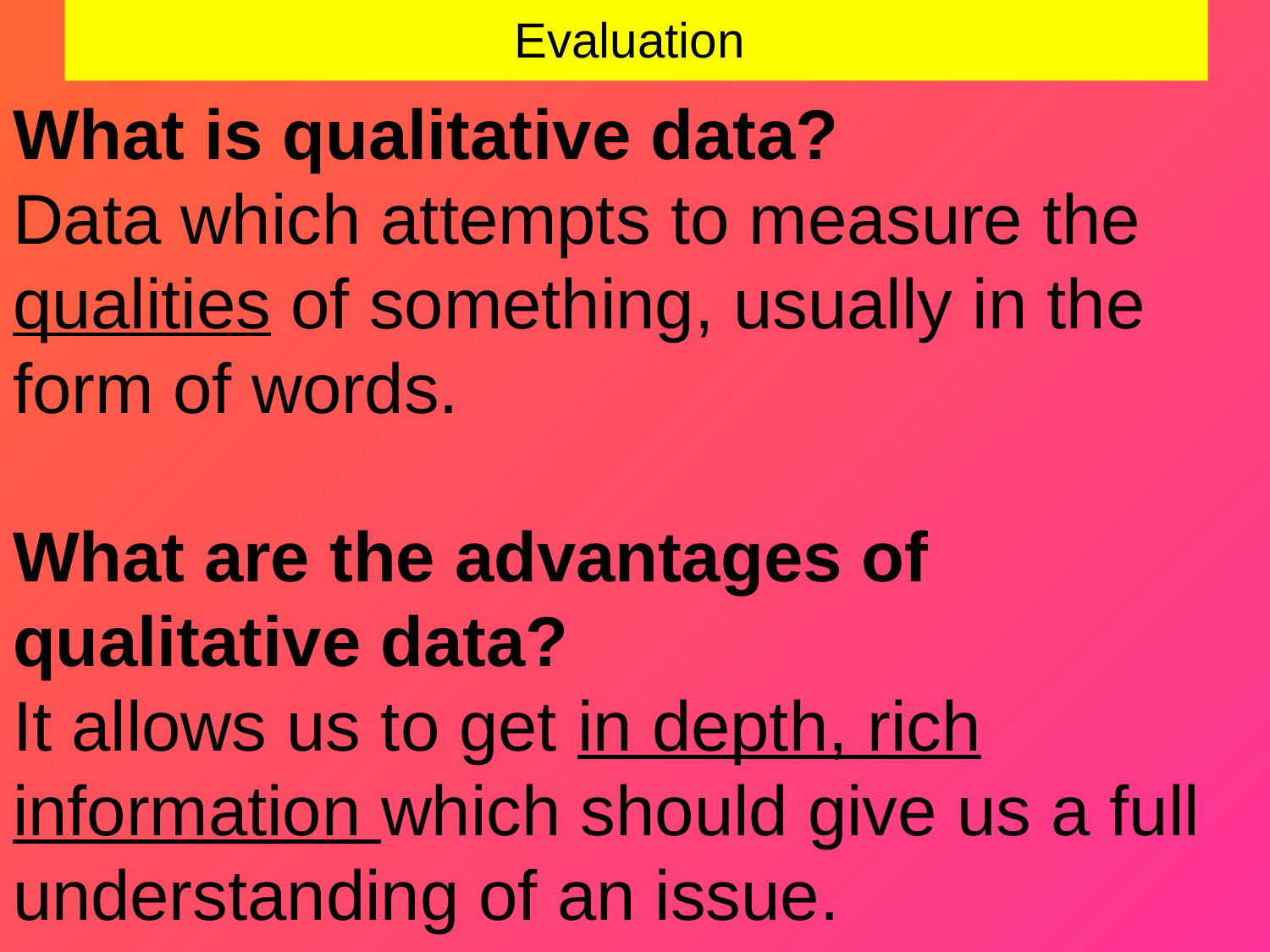

# Evaluation
What is qualitative data?
Data which attempts to measure the qualities of something, usually in the form of words.

What are the advantages of qualitative data?
It allows us to get in depth, rich information which should give us a full understanding of an issue.